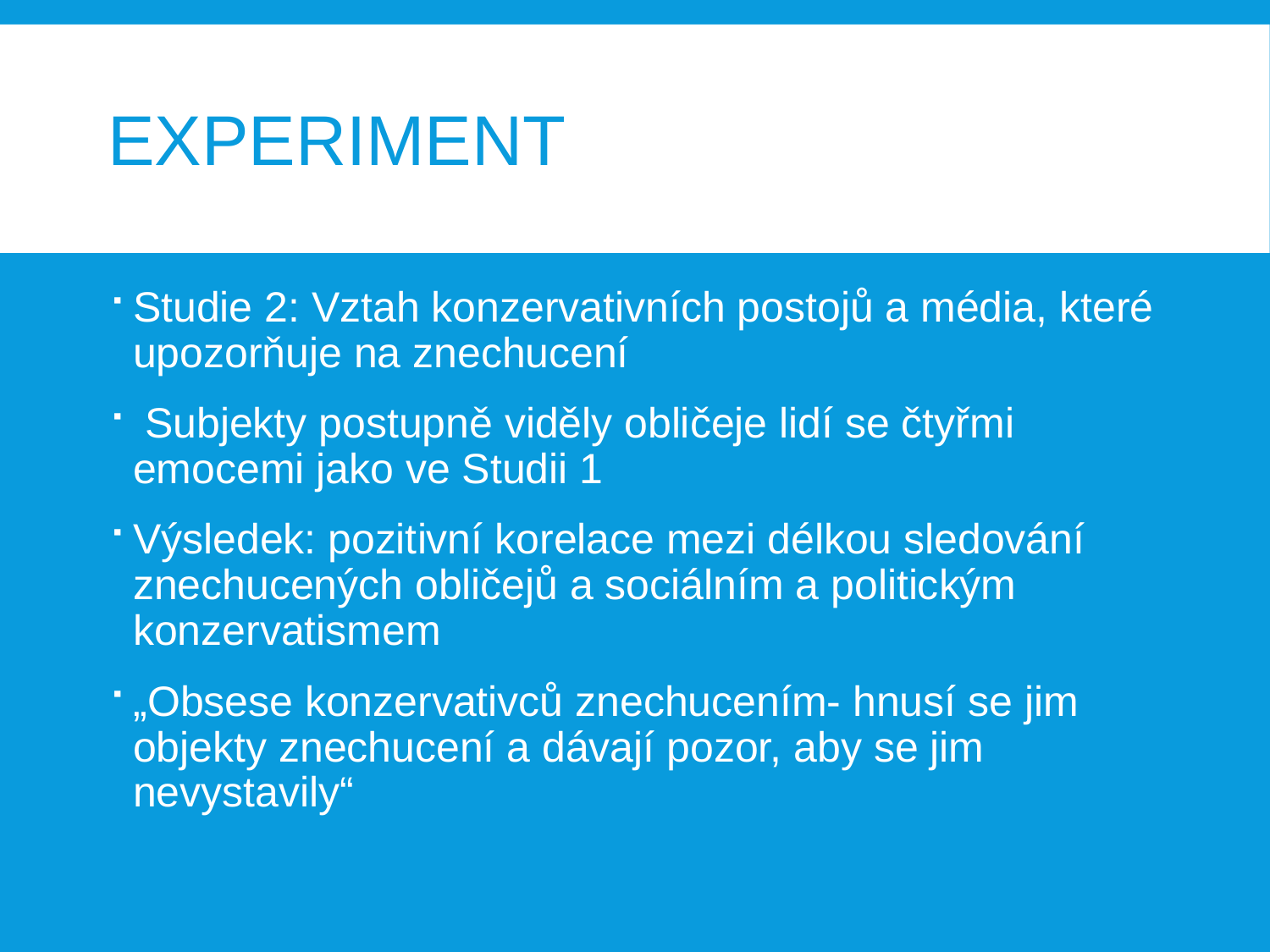

# Experiment
Studie 2: Vztah konzervativních postojů a média, které upozorňuje na znechucení
 Subjekty postupně viděly obličeje lidí se čtyřmi emocemi jako ve Studii 1
Výsledek: pozitivní korelace mezi délkou sledování znechucených obličejů a sociálním a politickým konzervatismem
„Obsese konzervativců znechucením- hnusí se jim objekty znechucení a dávají pozor, aby se jim nevystavily“